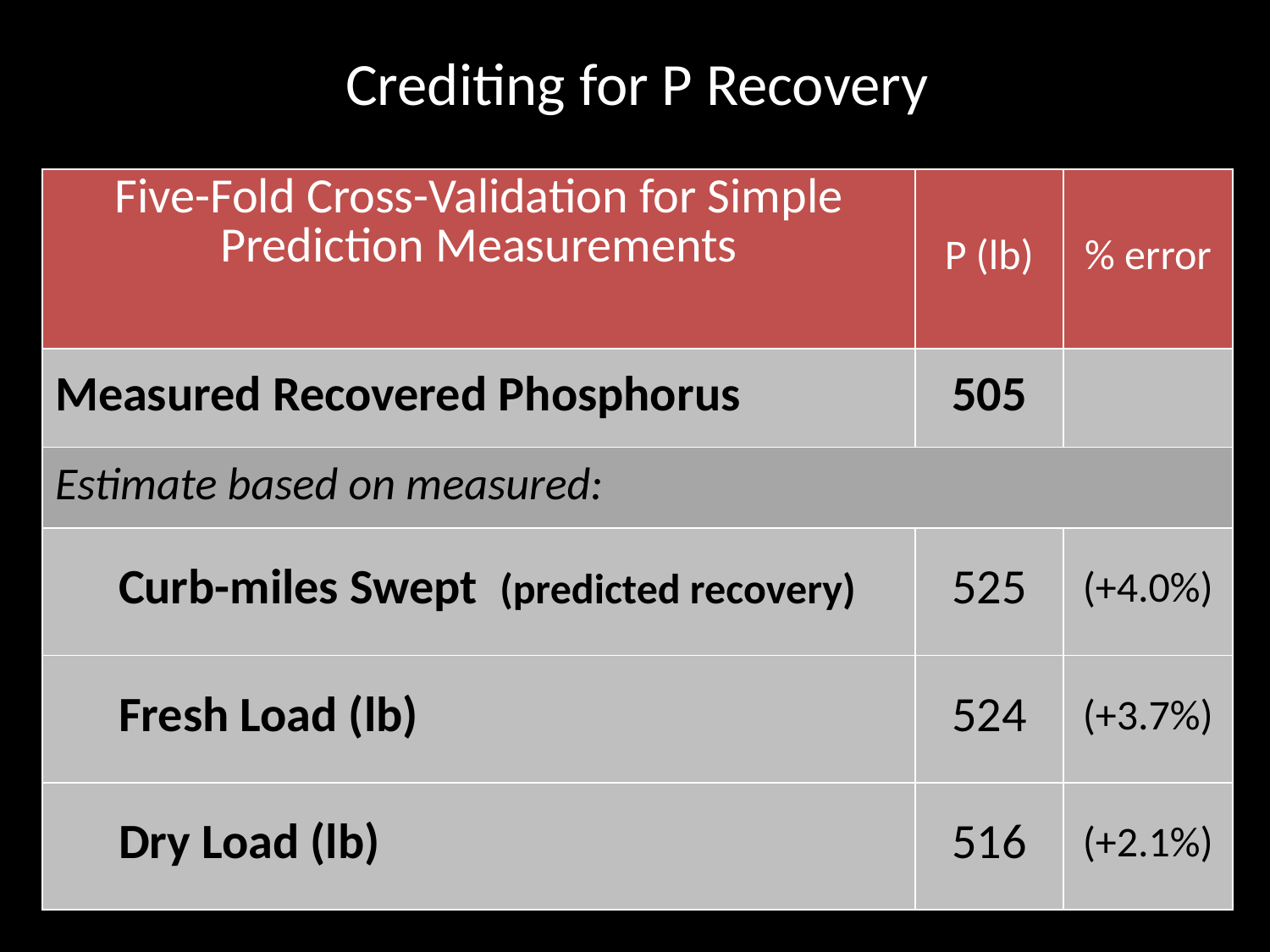

# Crediting for P Recovery
| Five-Fold Cross-Validation for Simple Prediction Measurements | P (lb) | % error |
| --- | --- | --- |
| Measured Recovered Phosphorus | 505 |  |
| Estimate based on measured: |  |  |
| Curb-miles Swept (predicted recovery) | 525 | (+4.0%) |
| Fresh Load (lb) | 524 | (+3.7%) |
| Dry Load (lb) | 516 | (+2.1%) |